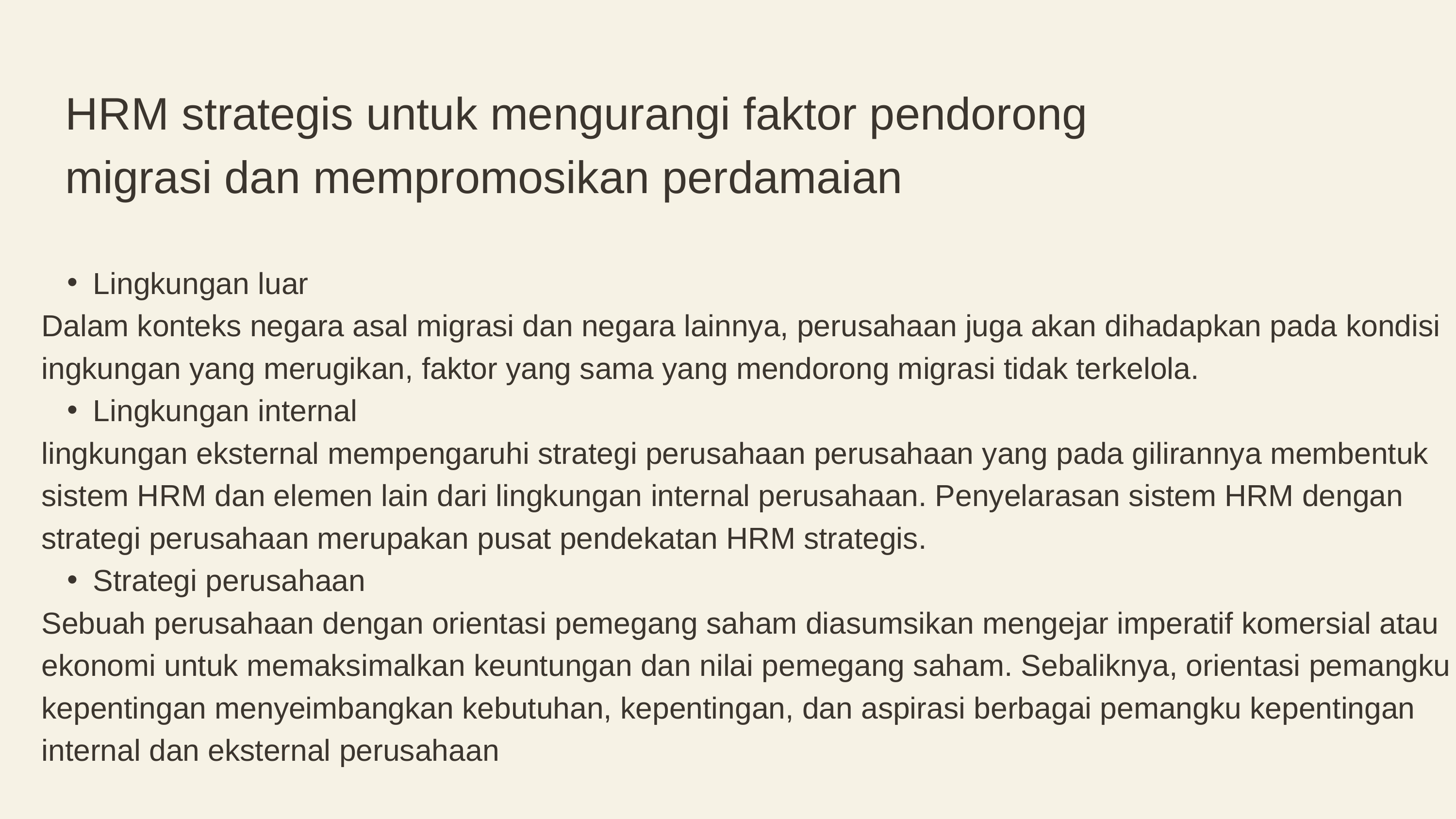

HRM strategis untuk mengurangi faktor pendorong migrasi dan mempromosikan perdamaian
Lingkungan luar
Dalam konteks negara asal migrasi dan negara lainnya, perusahaan juga akan dihadapkan pada kondisi ingkungan yang merugikan, faktor yang sama yang mendorong migrasi tidak terkelola.
Lingkungan internal
lingkungan eksternal mempengaruhi strategi perusahaan perusahaan yang pada gilirannya membentuk sistem HRM dan elemen lain dari lingkungan internal perusahaan. Penyelarasan sistem HRM dengan strategi perusahaan merupakan pusat pendekatan HRM strategis.
Strategi perusahaan
Sebuah perusahaan dengan orientasi pemegang saham diasumsikan mengejar imperatif komersial atau ekonomi untuk memaksimalkan keuntungan dan nilai pemegang saham. Sebaliknya, orientasi pemangku kepentingan menyeimbangkan kebutuhan, kepentingan, dan aspirasi berbagai pemangku kepentingan internal dan eksternal perusahaan